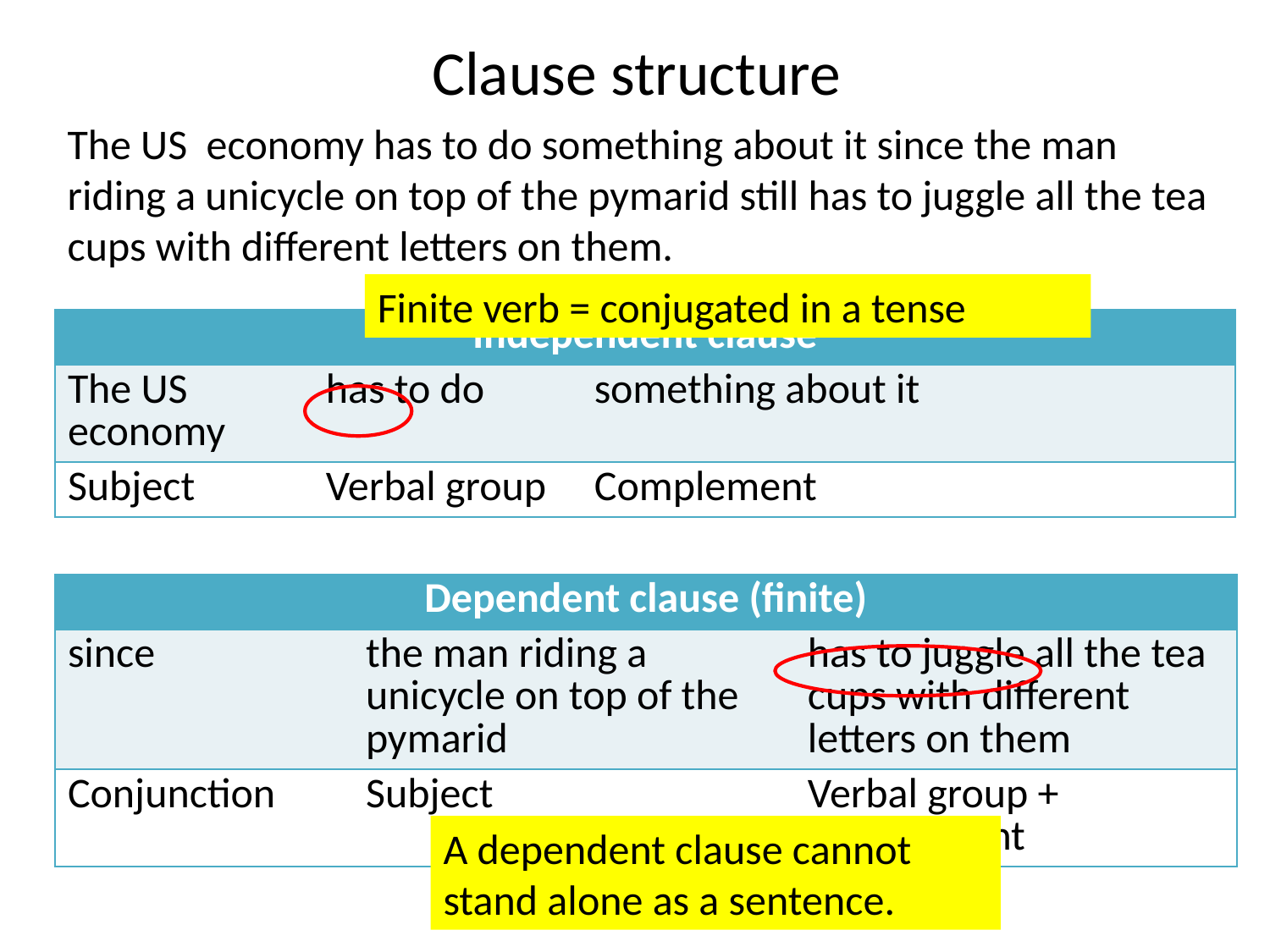

# Clause structure
The US  economy has to do something about it since the man riding a unicycle on top of the pymarid still has to juggle all the tea cups with different letters on them.
Finite verb = conjugated in a tense
| Independent clause |  |  |
| --- | --- | --- |
| The US economy | has to do | something about it |
| Subject | Verbal group | Complement |

| Dependent clause (finite) |  |  |
| --- | --- | --- |
| since | the man riding a unicycle on top of the pymarid | has to juggle all the tea cups with different letters on them |
| Conjunction | Subject | Verbal group + complement |

A dependent clause cannot stand alone as a sentence.